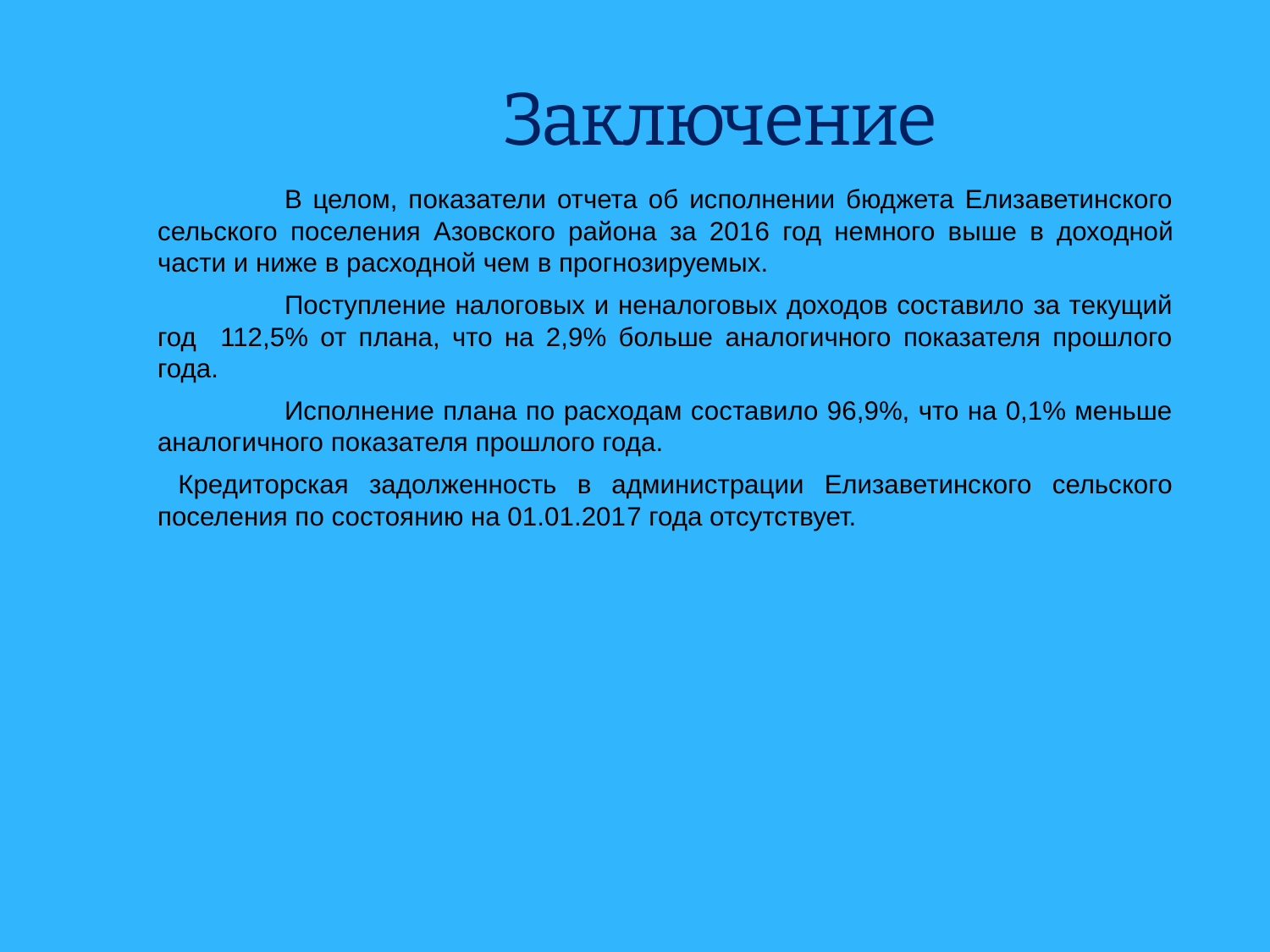

# Заключение
	В целом, показатели отчета об исполнении бюджета Елизаветинского сельского поселения Азовского района за 2016 год немного выше в доходной части и ниже в расходной чем в прогнозируемых.
	Поступление налоговых и неналоговых доходов составило за текущий год  112,5% от плана, что на 2,9% больше аналогичного показателя прошлого года.
	Исполнение плана по расходам составило 96,9%, что на 0,1% меньше аналогичного показателя прошлого года.
 Кредиторская задолженность в администрации Елизаветинского сельского поселения по состоянию на 01.01.2017 года отсутствует.